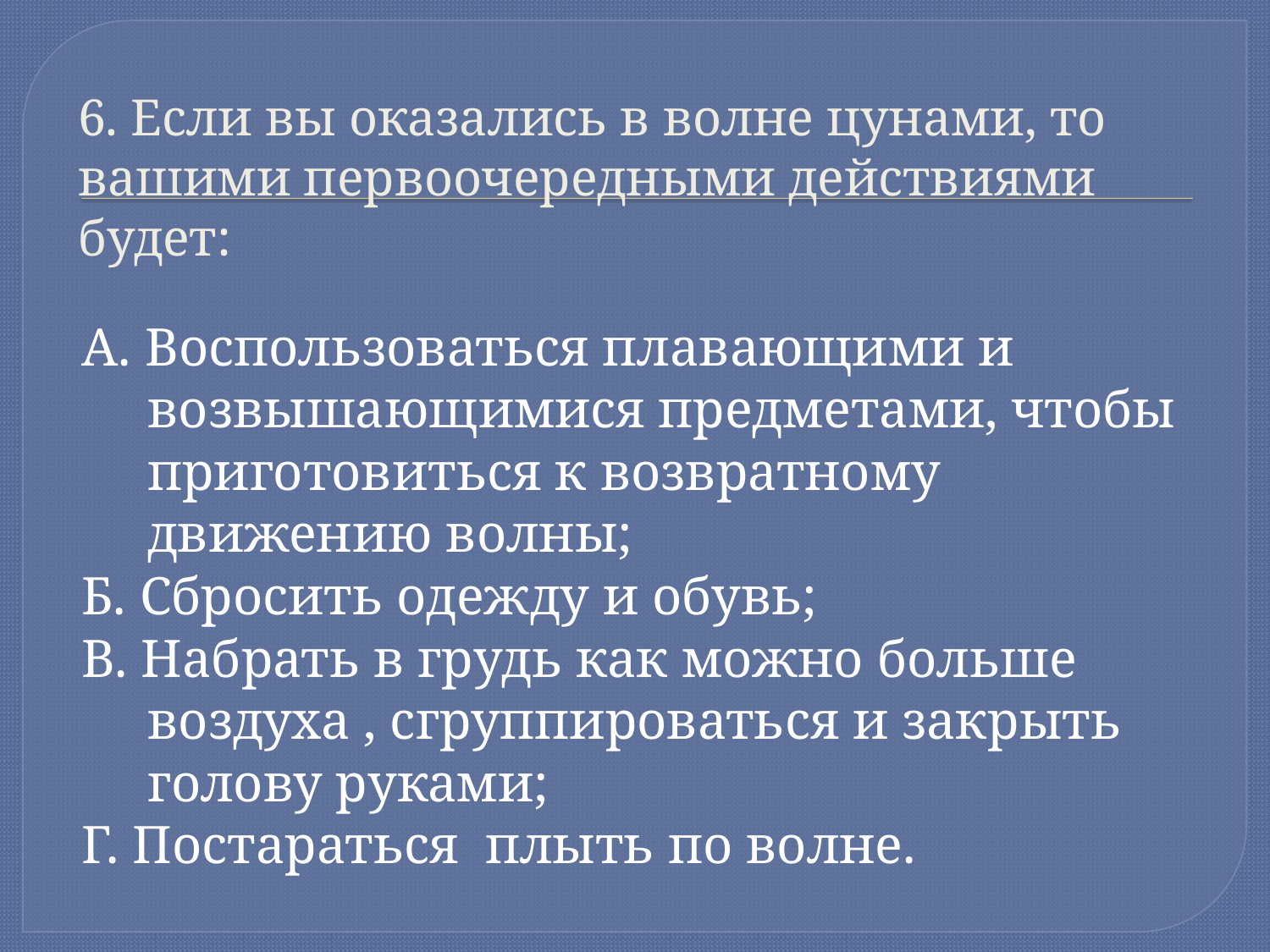

# 6. Если вы оказались в волне цунами, то вашими первоочередными действиями будет:
А. Воспользоваться плавающими и возвышающимися предметами, чтобы приготовиться к возвратному движению волны;
Б. Сбросить одежду и обувь;
В. Набрать в грудь как можно больше воздуха , сгруппироваться и закрыть голову руками;
Г. Постараться  плыть по волне.